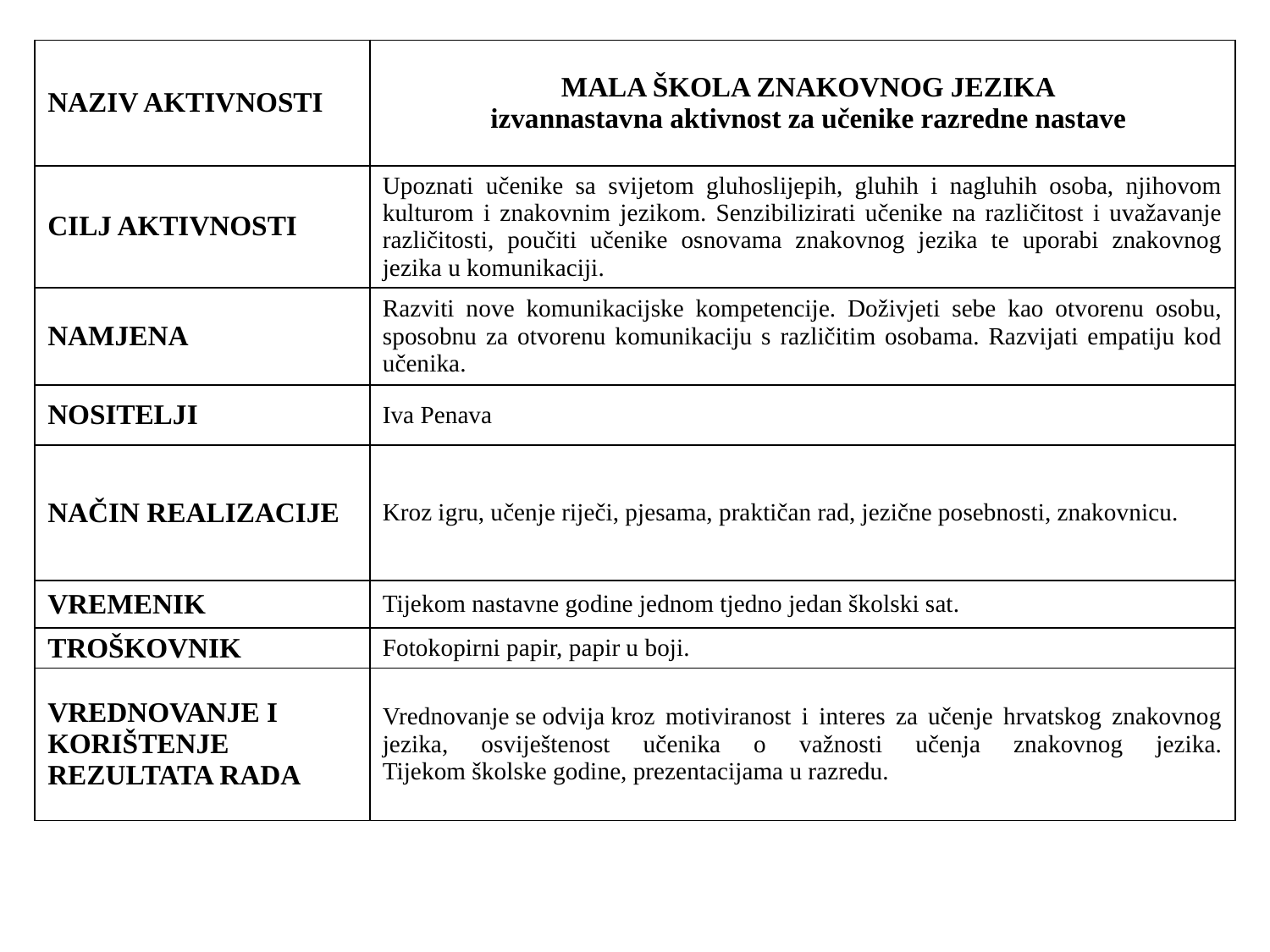

| NAZIV AKTIVNOSTI | MALA ŠKOLA ZNAKOVNOG JEZIKA izvannastavna aktivnost za učenike razredne nastave |
| --- | --- |
| CILJ AKTIVNOSTI | Upoznati učenike sa svijetom gluhoslijepih, gluhih i nagluhih osoba, njihovom kulturom i znakovnim jezikom. Senzibilizirati učenike na različitost i uvažavanje različitosti, poučiti učenike osnovama znakovnog jezika te uporabi znakovnog jezika u komunikaciji. |
| NAMJENA | Razviti nove komunikacijske kompetencije. Doživjeti sebe kao otvorenu osobu, sposobnu za otvorenu komunikaciju s različitim osobama. Razvijati empatiju kod učenika. |
| NOSITELJI | Iva Penava |
| NAČIN REALIZACIJE | Kroz igru, učenje riječi, pjesama, praktičan rad, jezične posebnosti, znakovnicu. |
| VREMENIK | Tijekom nastavne godine jednom tjedno jedan školski sat. |
| TROŠKOVNIK | Fotokopirni papir, papir u boji. |
| VREDNOVANJE I KORIŠTENJE REZULTATA RADA | Vrednovanje se odvija kroz motiviranost i interes za učenje hrvatskog znakovnog jezika, osviještenost učenika o važnosti učenja znakovnog jezika. Tijekom školske godine, prezentacijama u razredu. |